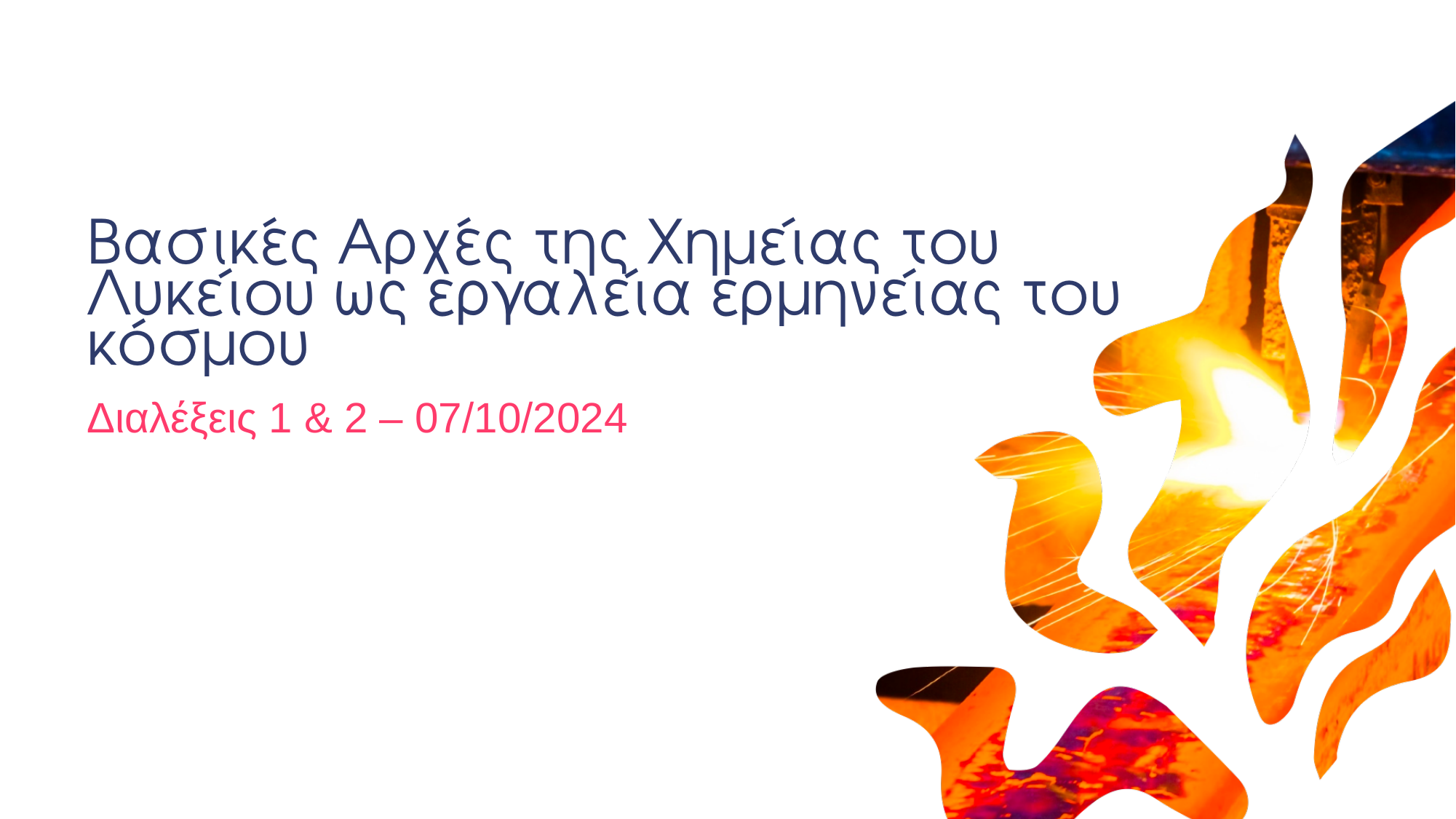

# Βασικές Αρχές της Χημείας του Λυκείου ως εργαλεία ερμηνείας του κόσμου
Διαλέξεις 1 & 2 – 07/10/2024